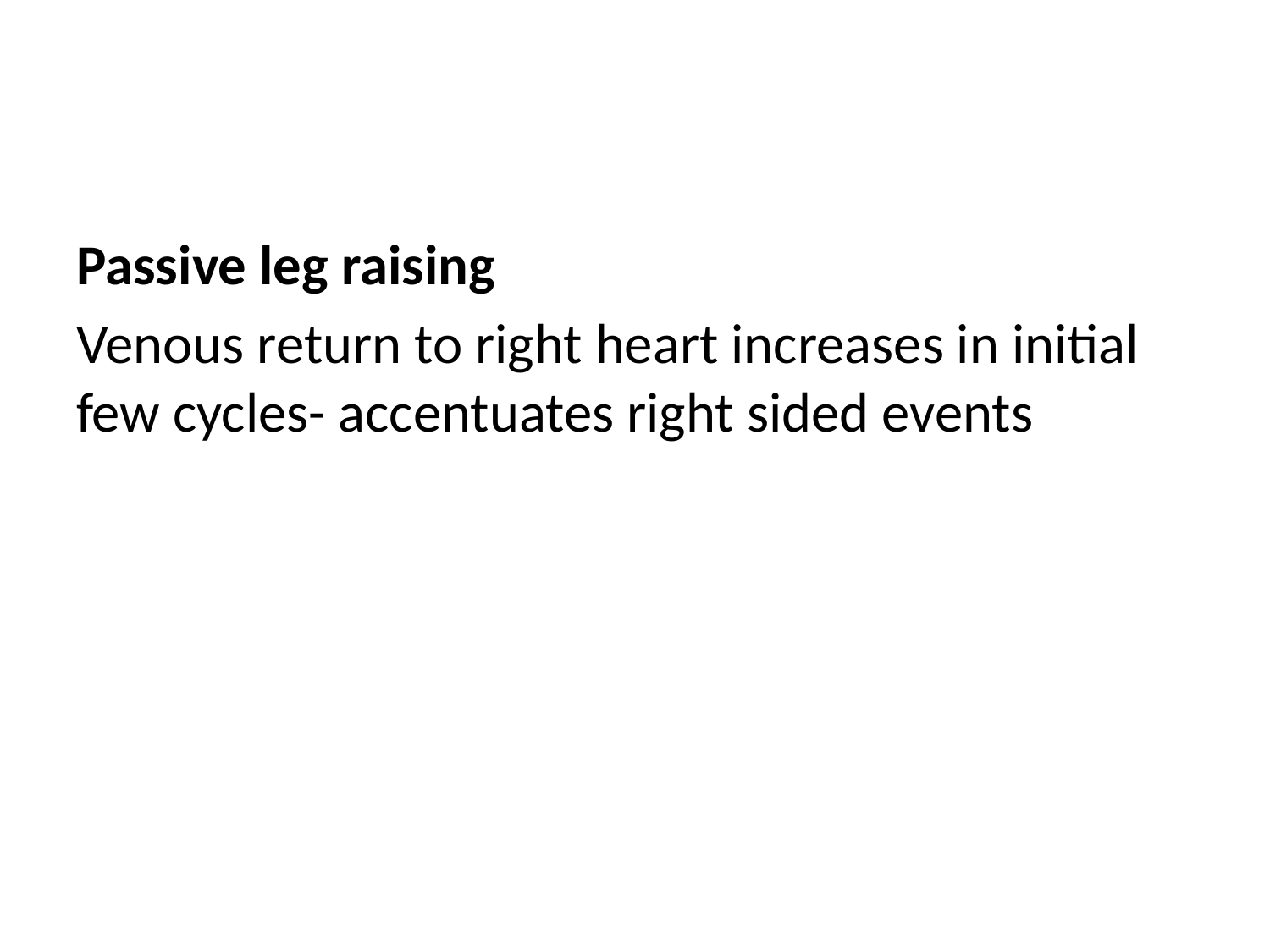

#
Passive leg raising
Venous return to right heart increases in initial few cycles- accentuates right sided events